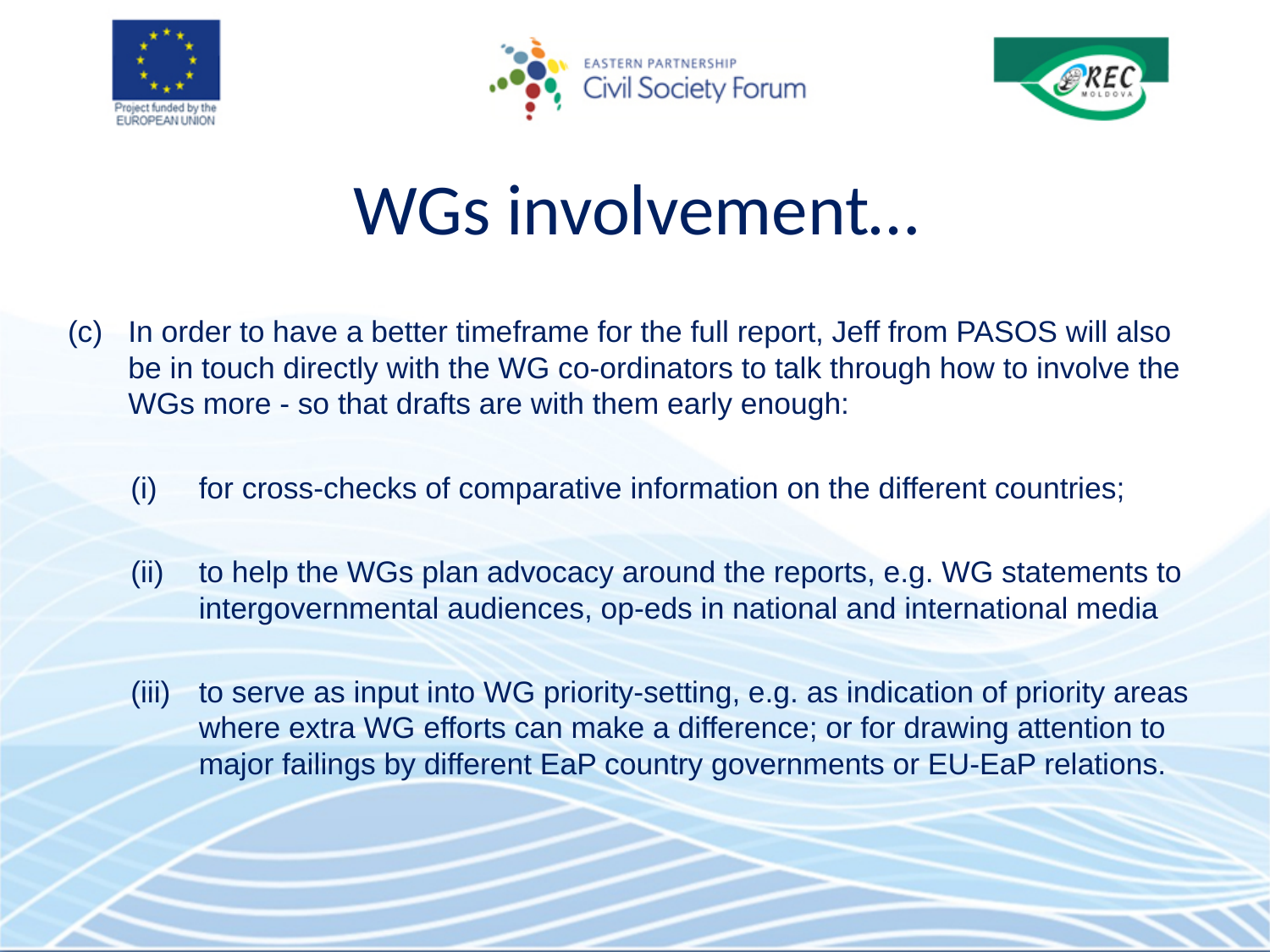

# WGs involvement…
In order to have a better timeframe for the full report, Jeff from PASOS will also be in touch directly with the WG co-ordinators to talk through how to involve the WGs more - so that drafts are with them early enough:

for cross-checks of comparative information on the different countries;

to help the WGs plan advocacy around the reports, e.g. WG statements to intergovernmental audiences, op-eds in national and international media

to serve as input into WG priority-setting, e.g. as indication of priority areas where extra WG efforts can make a difference; or for drawing attention to major failings by different EaP country governments or EU-EaP relations.